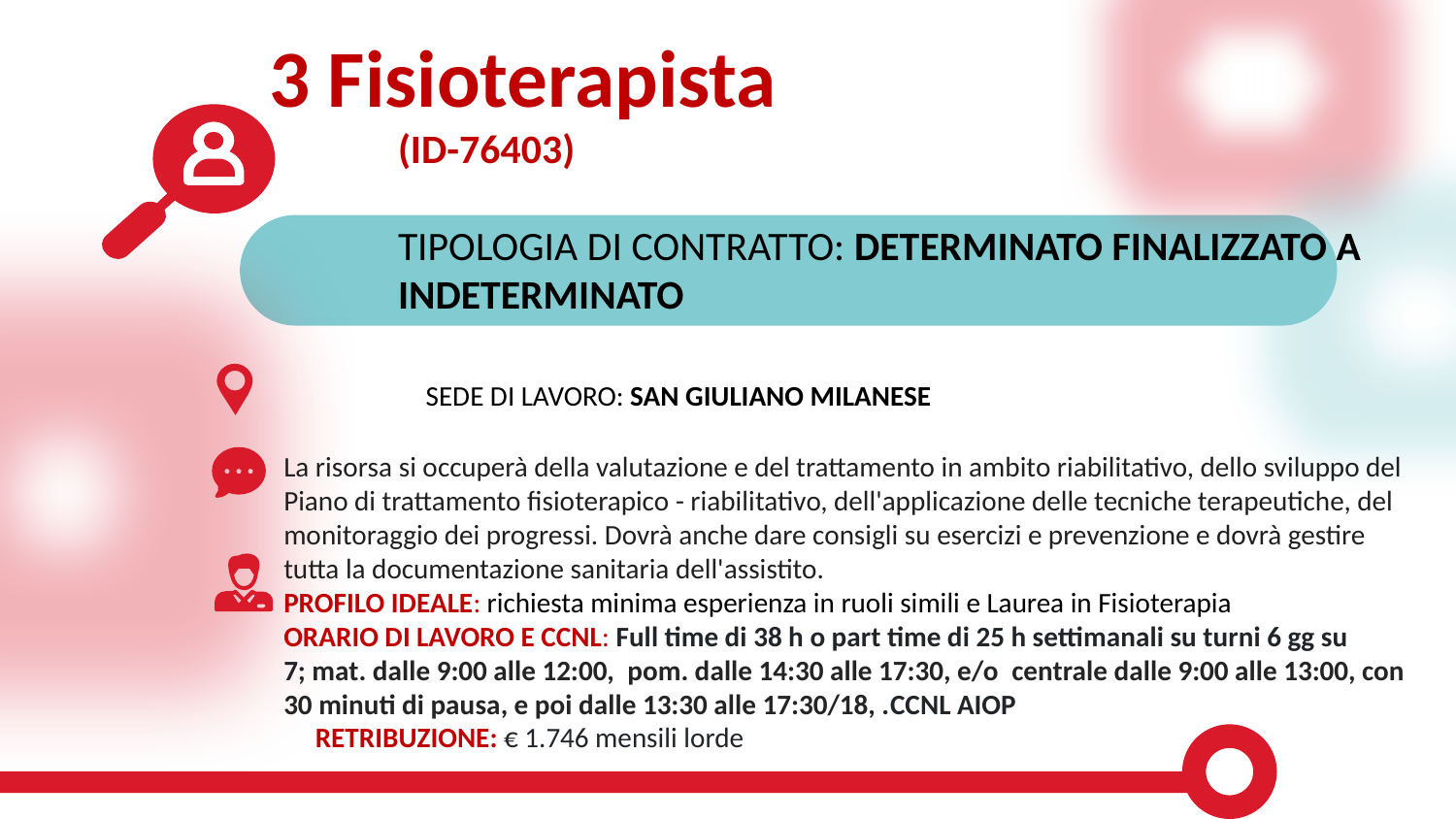

3 Fisioterapista
(ID-76403)

TIPOLOGIA DI CONTRATTO: DETERMINATO FINALIZZATO A INDETERMINATO

   SEDE DI LAVORO: SAN GIULIANO MILANESE

La risorsa si occuperà della valutazione e del trattamento in ambito riabilitativo, dello sviluppo del Piano di trattamento fisioterapico - riabilitativo, dell'applicazione delle tecniche terapeutiche, del monitoraggio dei progressi. Dovrà anche dare consigli su esercizi e prevenzione e dovrà gestire tutta la documentazione sanitaria dell'assistito.
PROFILO IDEALE: richiesta minima esperienza in ruoli simili e Laurea in Fisioterapia
ORARIO DI LAVORO E CCNL: Full time di 38 h o part time di 25 h settimanali su turni 6 gg su 7; mat. dalle 9:00 alle 12:00,  pom. dalle 14:30 alle 17:30, e/o  centrale dalle 9:00 alle 13:00, con 30 minuti di pausa, e poi dalle 13:30 alle 17:30/18, .CCNL AIOP
     RETRIBUZIONE: € 1.746 mensili lorde